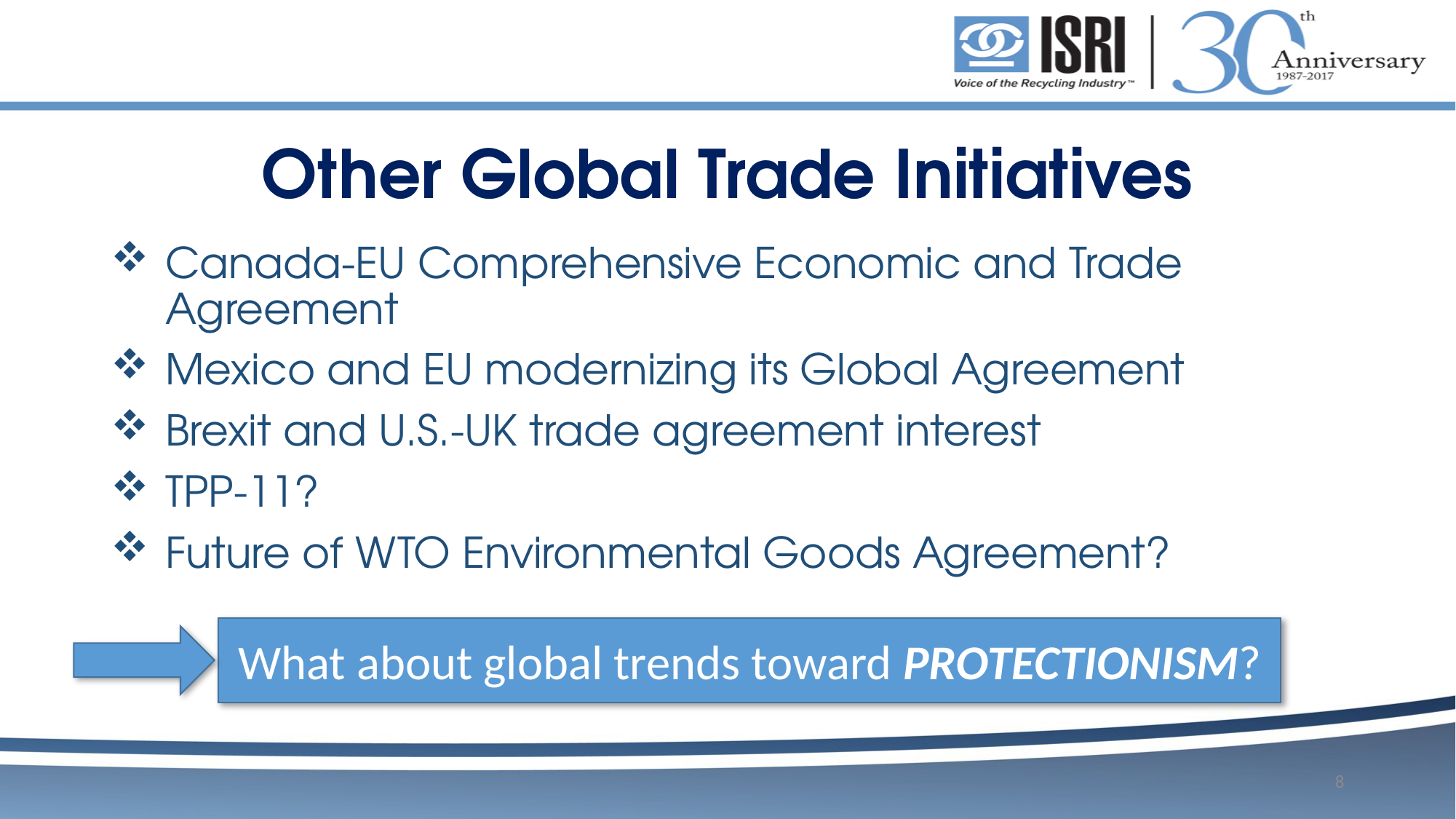

# Other Global Trade Initiatives
Canada-EU Comprehensive Economic and Trade Agreement
Mexico and EU modernizing its Global Agreement
Brexit and U.S.-UK trade agreement interest
TPP-11?
Future of WTO Environmental Goods Agreement?

What about global trends toward PROTECTIONISM?

8